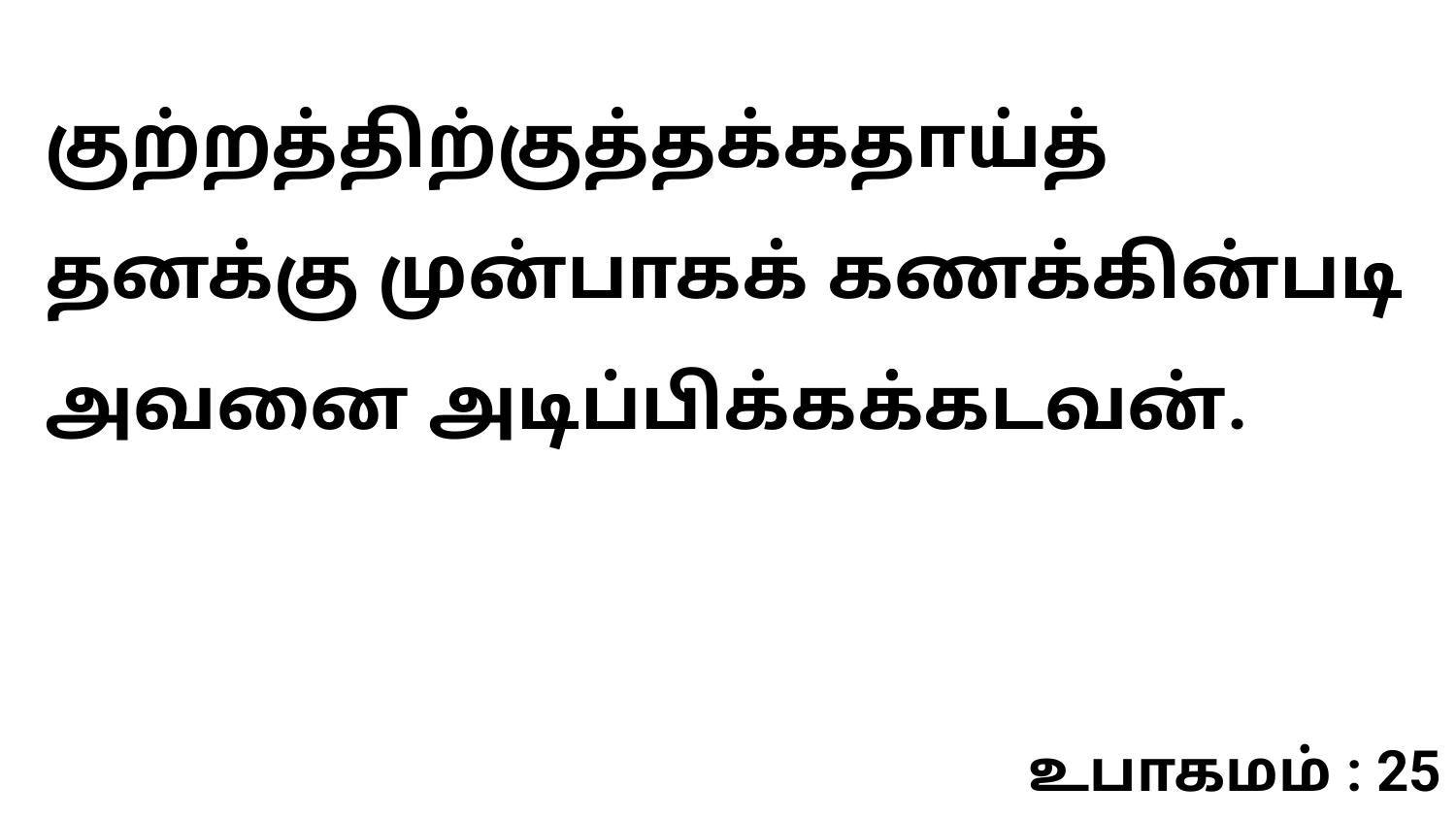

குற்றத்திற்குத்தக்கதாய்த் தனக்கு முன்பாகக் கணக்கின்படி அவனை அடிப்பிக்கக்கடவன்.
உபாகமம் : 25